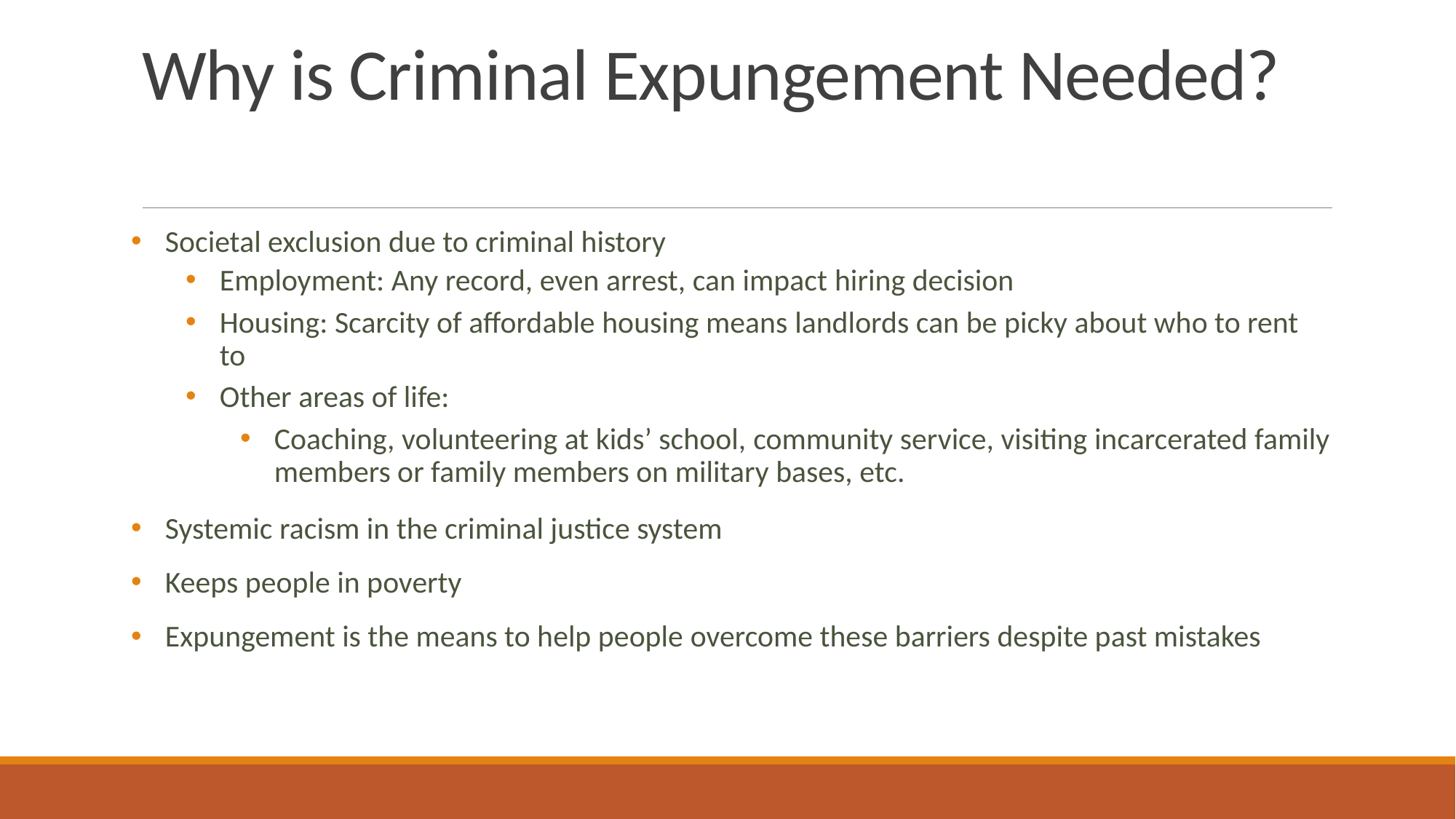

# Why is Criminal Expungement Needed?
Societal exclusion due to criminal history
Employment: Any record, even arrest, can impact hiring decision
Housing: Scarcity of affordable housing means landlords can be picky about who to rent to
Other areas of life:
Coaching, volunteering at kids’ school, community service, visiting incarcerated family members or family members on military bases, etc.
Systemic racism in the criminal justice system
Keeps people in poverty
Expungement is the means to help people overcome these barriers despite past mistakes